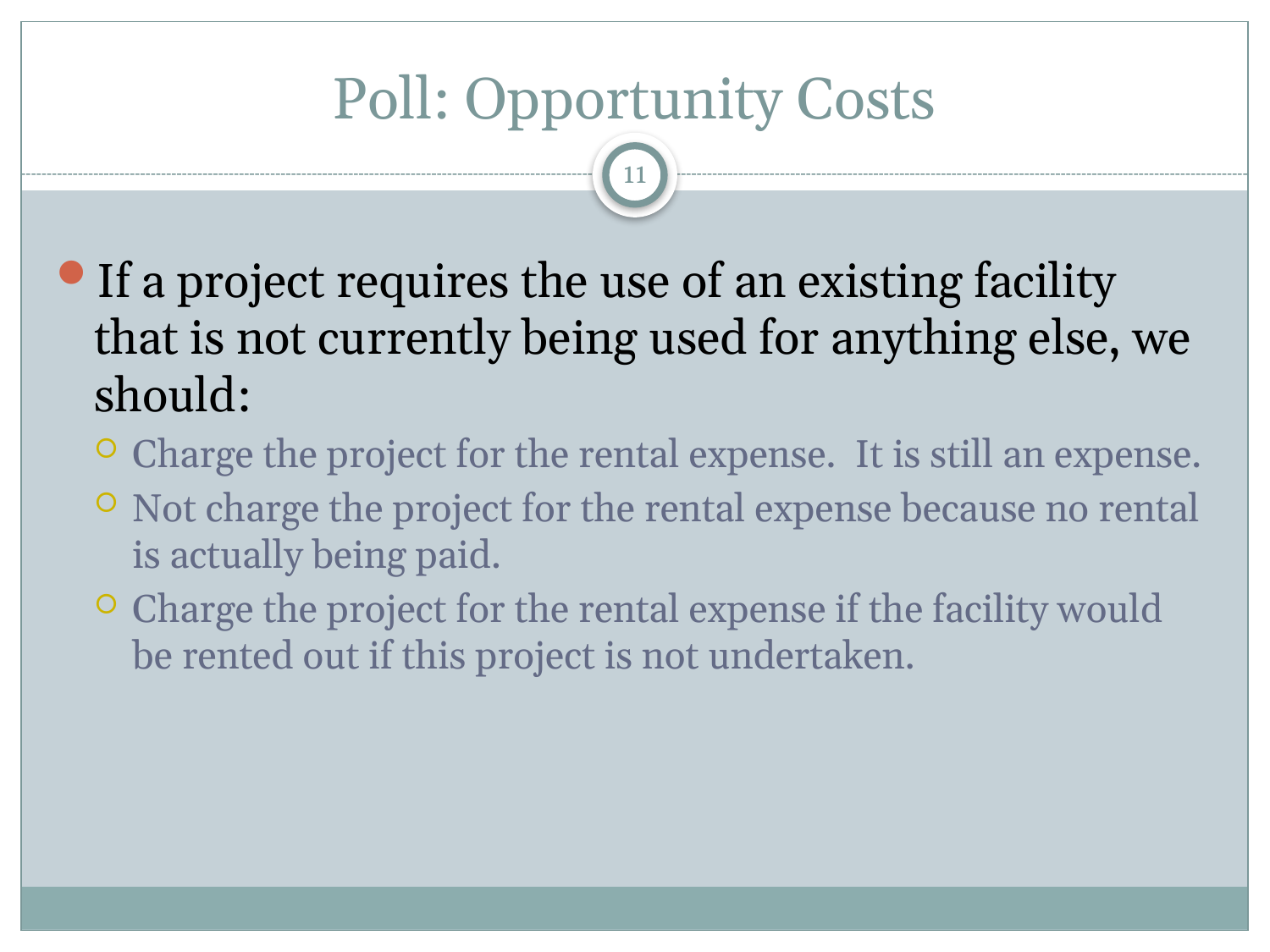

# Poll: Opportunity Costs
11
If a project requires the use of an existing facility that is not currently being used for anything else, we should:
Charge the project for the rental expense.  It is still an expense.
Not charge the project for the rental expense because no rental is actually being paid.
Charge the project for the rental expense if the facility would be rented out if this project is not undertaken.